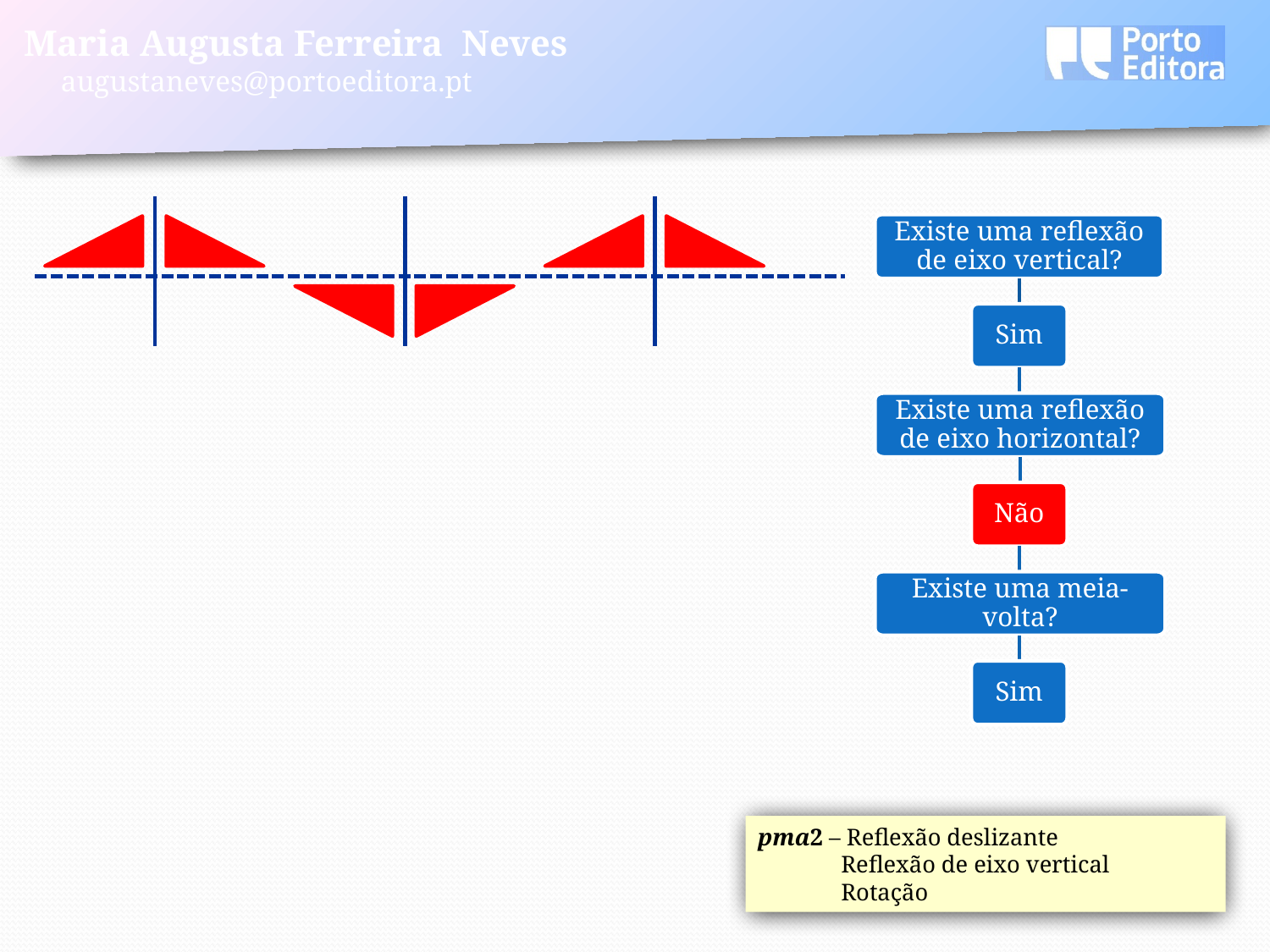

Existe uma reflexão de eixo vertical?

Sim

Existe uma reflexão de eixo horizontal?

Não

Existe uma meia-volta?

Sim
pma2 – Reflexão deslizante
              Reflexão de eixo vertical
              Rotação